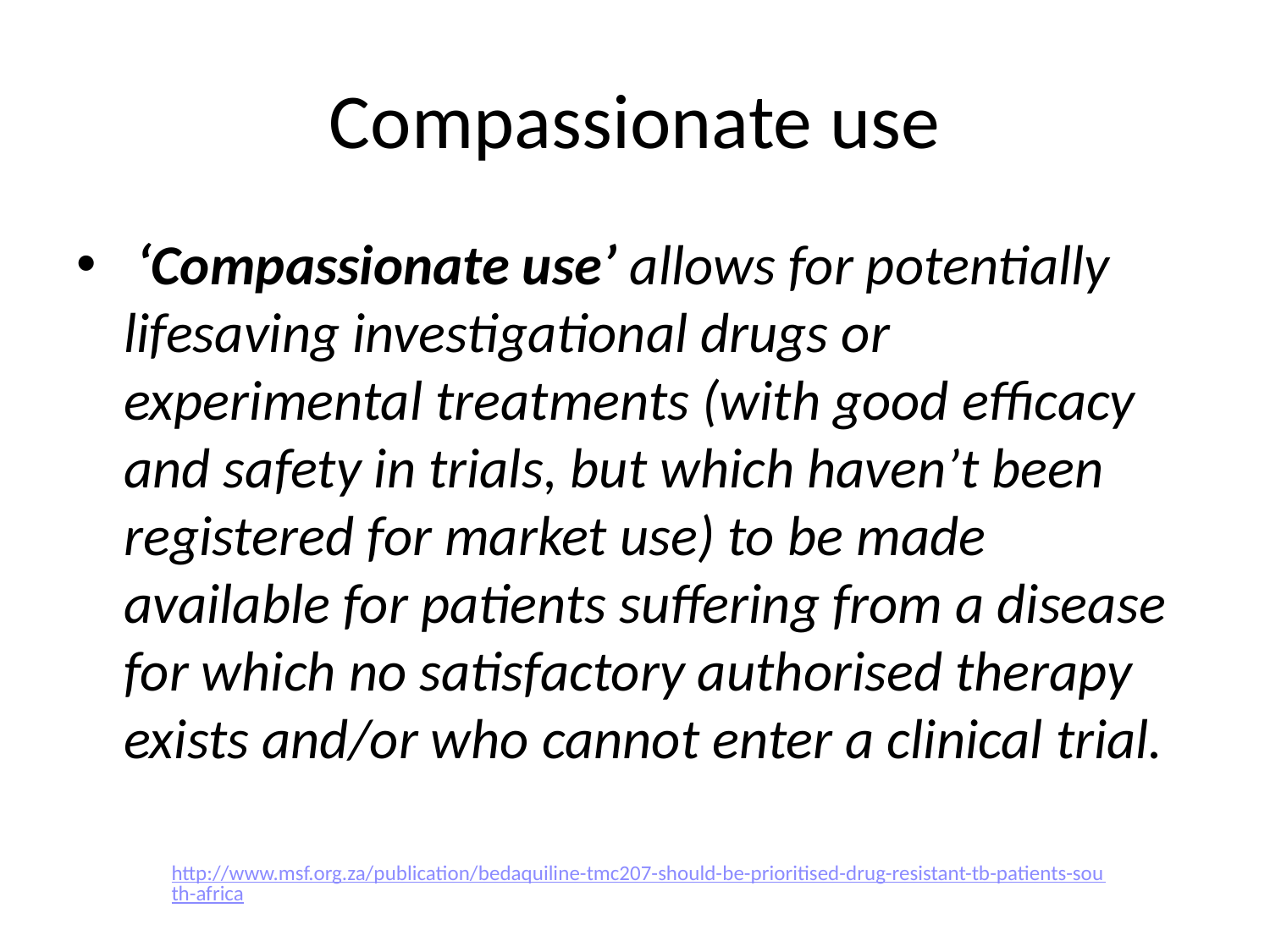

# Compassionate use
 ‘Compassionate use’ allows for potentially lifesaving investigational drugs or experimental treatments (with good efficacy and safety in trials, but which haven’t been registered for market use) to be made available for patients suffering from a disease for which no satisfactory authorised therapy exists and/or who cannot enter a clinical trial.
http://www.msf.org.za/publication/bedaquiline-tmc207-should-be-prioritised-drug-resistant-tb-patients-south-africa